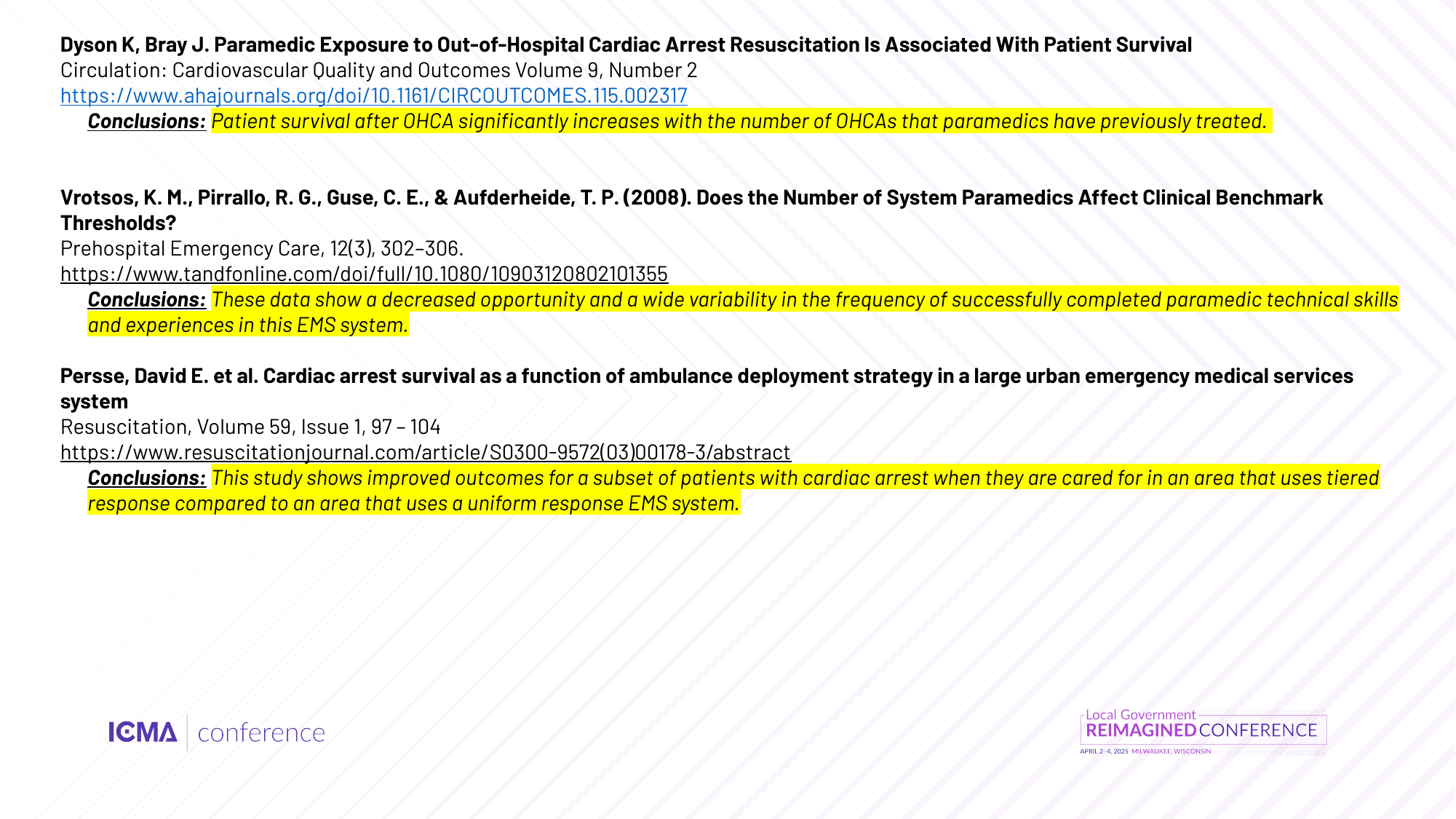

Dyson K, Bray J. Paramedic Exposure to Out-of-Hospital Cardiac Arrest Resuscitation Is Associated With Patient Survival
Circulation: Cardiovascular Quality and Outcomes Volume 9, Number 2
https://www.ahajournals.org/doi/10.1161/CIRCOUTCOMES.115.002317
Conclusions: Patient survival after OHCA significantly increases with the number of OHCAs that paramedics have previously treated.

Vrotsos, K. M., Pirrallo, R. G., Guse, C. E., & Aufderheide, T. P. (2008). Does the Number of System Paramedics Affect Clinical Benchmark Thresholds?
Prehospital Emergency Care, 12(3), 302–306.
https://www.tandfonline.com/doi/full/10.1080/10903120802101355
Conclusions: These data show a decreased opportunity and a wide variability in the frequency of successfully completed paramedic technical skills and experiences in this EMS system.

Persse, David E. et al. Cardiac arrest survival as a function of ambulance deployment strategy in a large urban emergency medical services system
Resuscitation, Volume 59, Issue 1, 97 – 104
https://www.resuscitationjournal.com/article/S0300-9572(03)00178-3/abstract
Conclusions: This study shows improved outcomes for a subset of patients with cardiac arrest when they are cared for in an area that uses tiered response compared to an area that uses a uniform response EMS system.